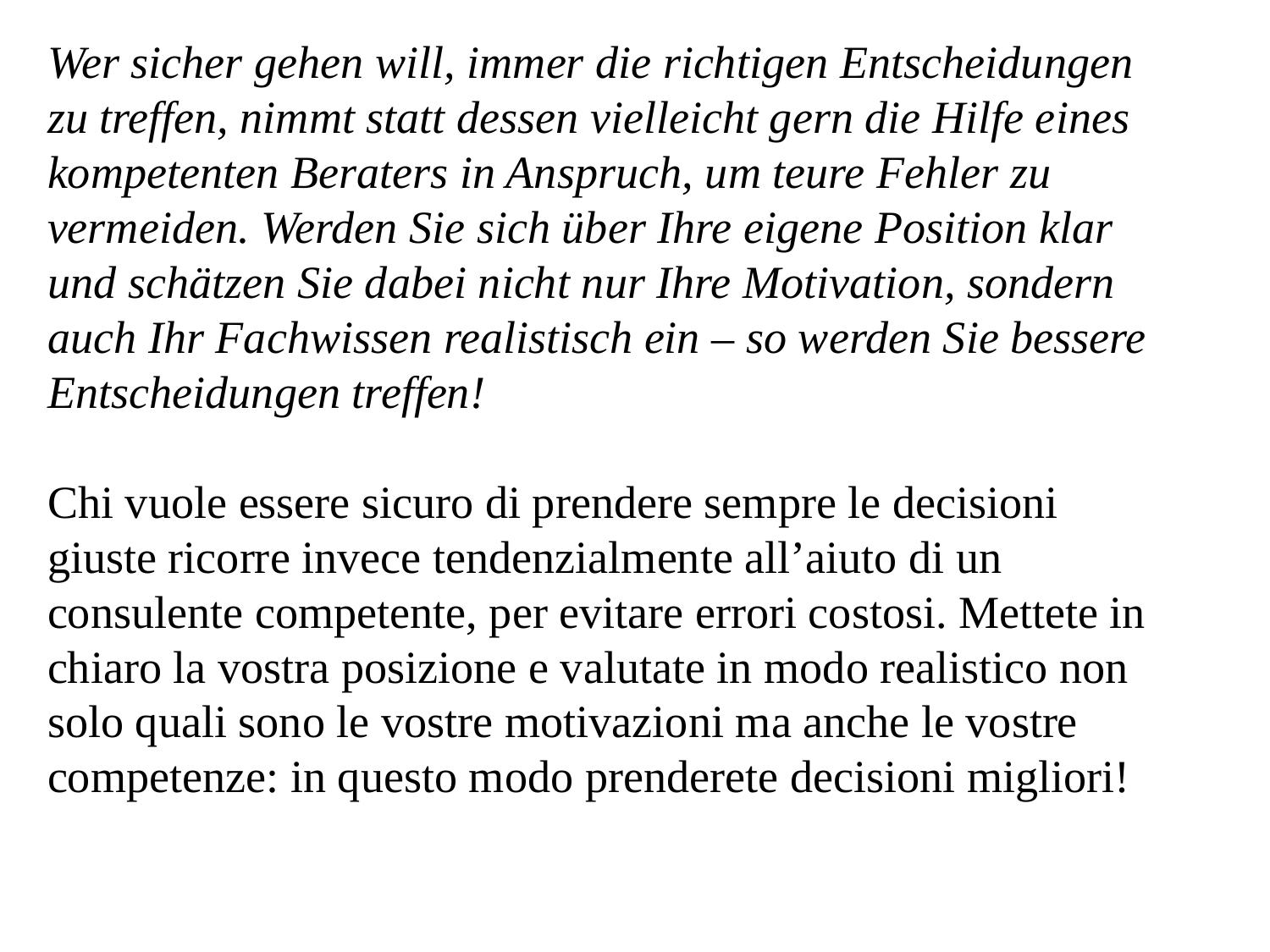

Wer sicher gehen will, immer die richtigen Entscheidungen zu treffen, nimmt statt dessen vielleicht gern die Hilfe eines kompetenten Beraters in Anspruch, um teure Fehler zu vermeiden. Werden Sie sich über Ihre eigene Position klar und schätzen Sie dabei nicht nur Ihre Motivation, sondern auch Ihr Fachwissen realistisch ein – so werden Sie bessere Entscheidungen treffen!

Chi vuole essere sicuro di prendere sempre le decisioni giuste ricorre invece tendenzialmente all’aiuto di un consulente competente, per evitare errori costosi. Mettete in chiaro la vostra posizione e valutate in modo realistico non solo quali sono le vostre motivazioni ma anche le vostre competenze: in questo modo prenderete decisioni migliori!